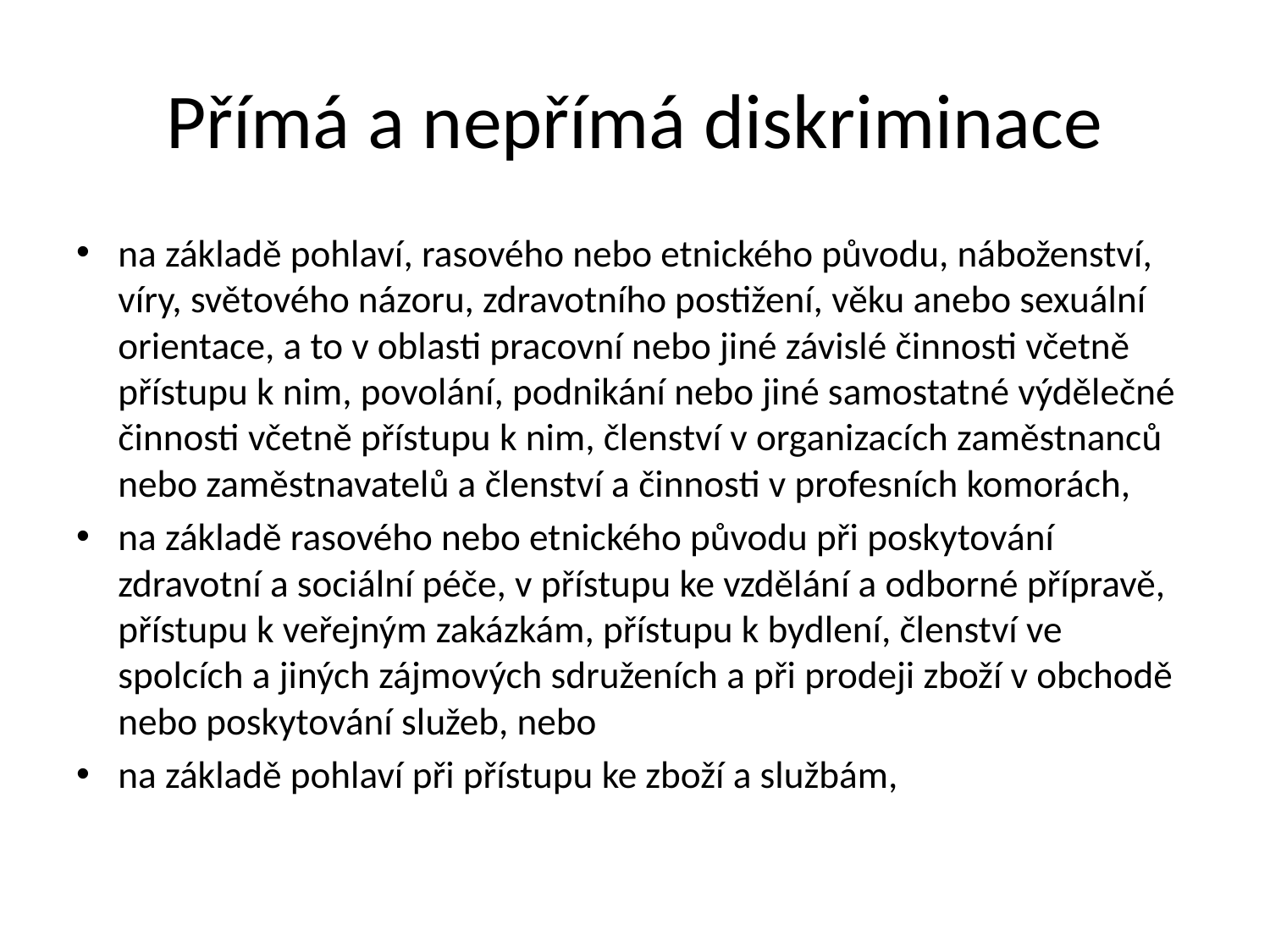

# Přímá a nepřímá diskriminace
na základě pohlaví, rasového nebo etnického původu, náboženství, víry, světového názoru, zdravotního postižení, věku anebo sexuální orientace, a to v oblasti pracovní nebo jiné závislé činnosti včetně přístupu k nim, povolání, podnikání nebo jiné samostatné výdělečné činnosti včetně přístupu k nim, členství v organizacích zaměstnanců nebo zaměstnavatelů a členství a činnosti v profesních komorách,
na základě rasového nebo etnického původu při poskytování zdravotní a sociální péče, v přístupu ke vzdělání a odborné přípravě, přístupu k veřejným zakázkám, přístupu k bydlení, členství ve spolcích a jiných zájmových sdruženích a při prodeji zboží v obchodě nebo poskytování služeb, nebo
na základě pohlaví při přístupu ke zboží a službám,